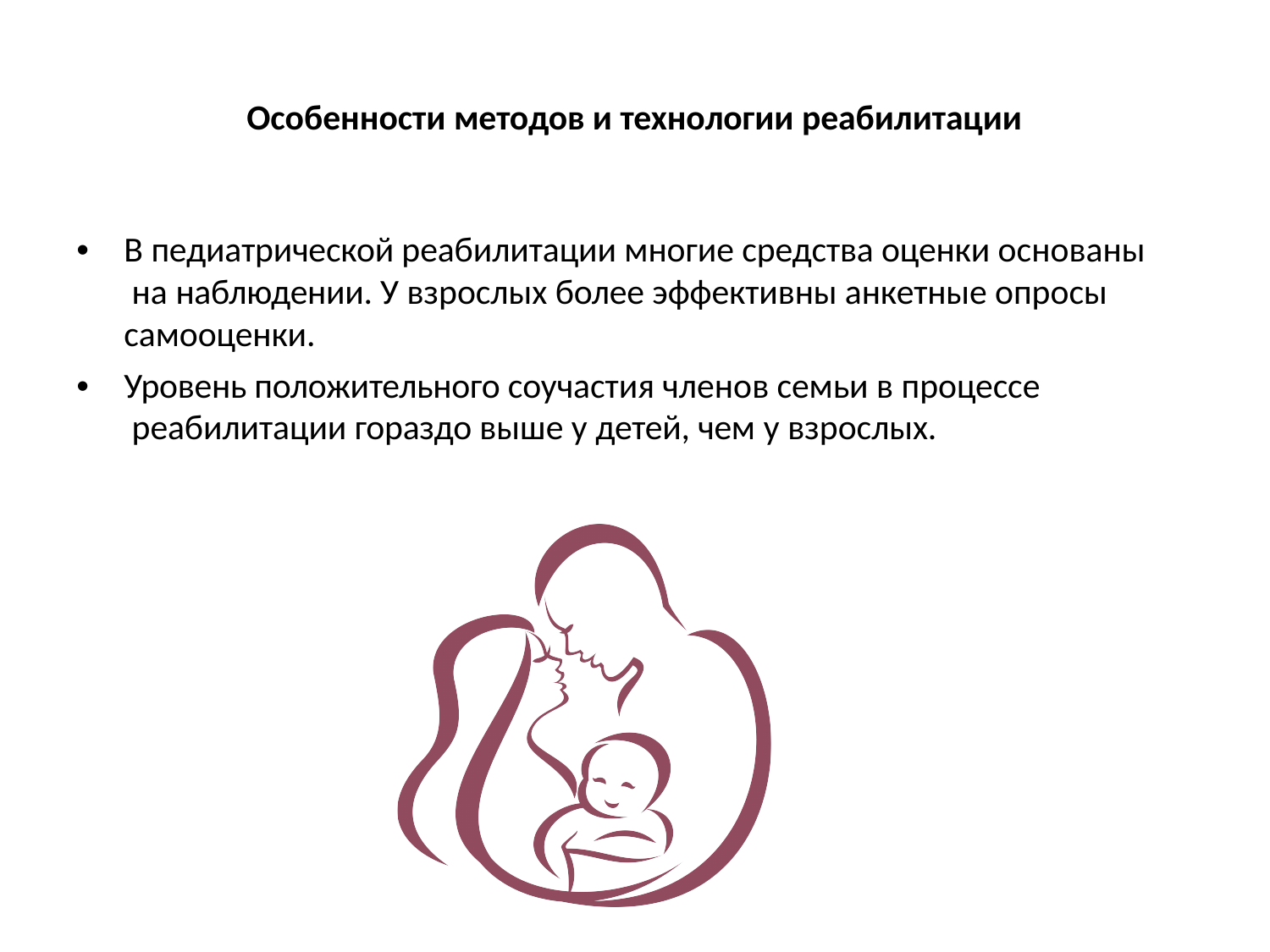

# Особенности методов и технологии реабилитации
•	В педиатрической реабилитации многие средства оценки основаны  на наблюдении. У взрослых более эффективны анкетные опросы  самооценки.
•	Уровень положительного соучастия членов семьи в процессе  реабилитации гораздо выше у детей, чем у взрослых.